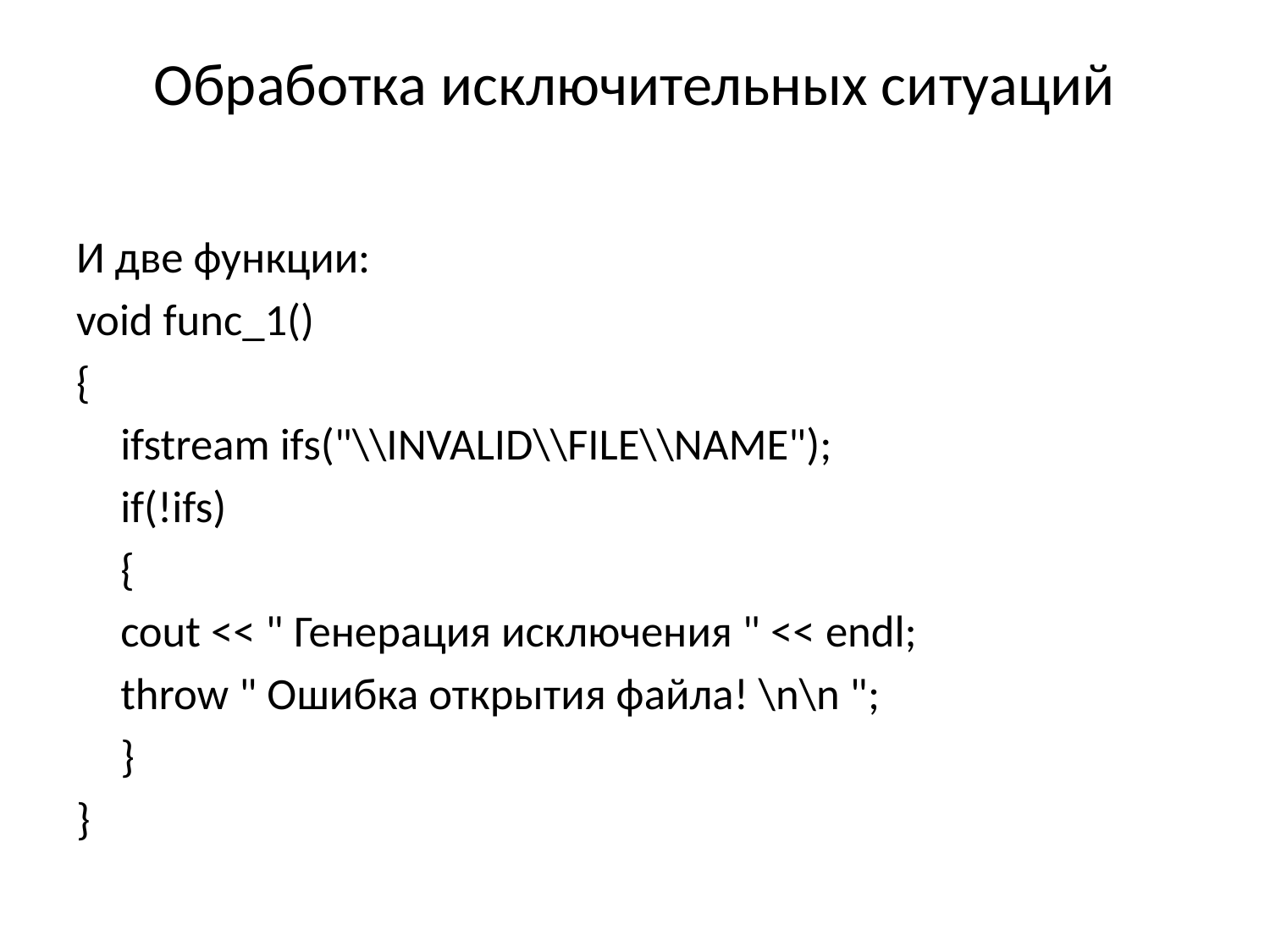

# Обработка исключительных ситуаций
И две функции:
void func_1()
{
	ifstream ifs("\\INVALID\\FILE\\NAME");
	if(!ifs)
	{
		cout << " Генерация исключения " << endl;
		throw " Ошибка открытия файла! \n\n ";
	}
}